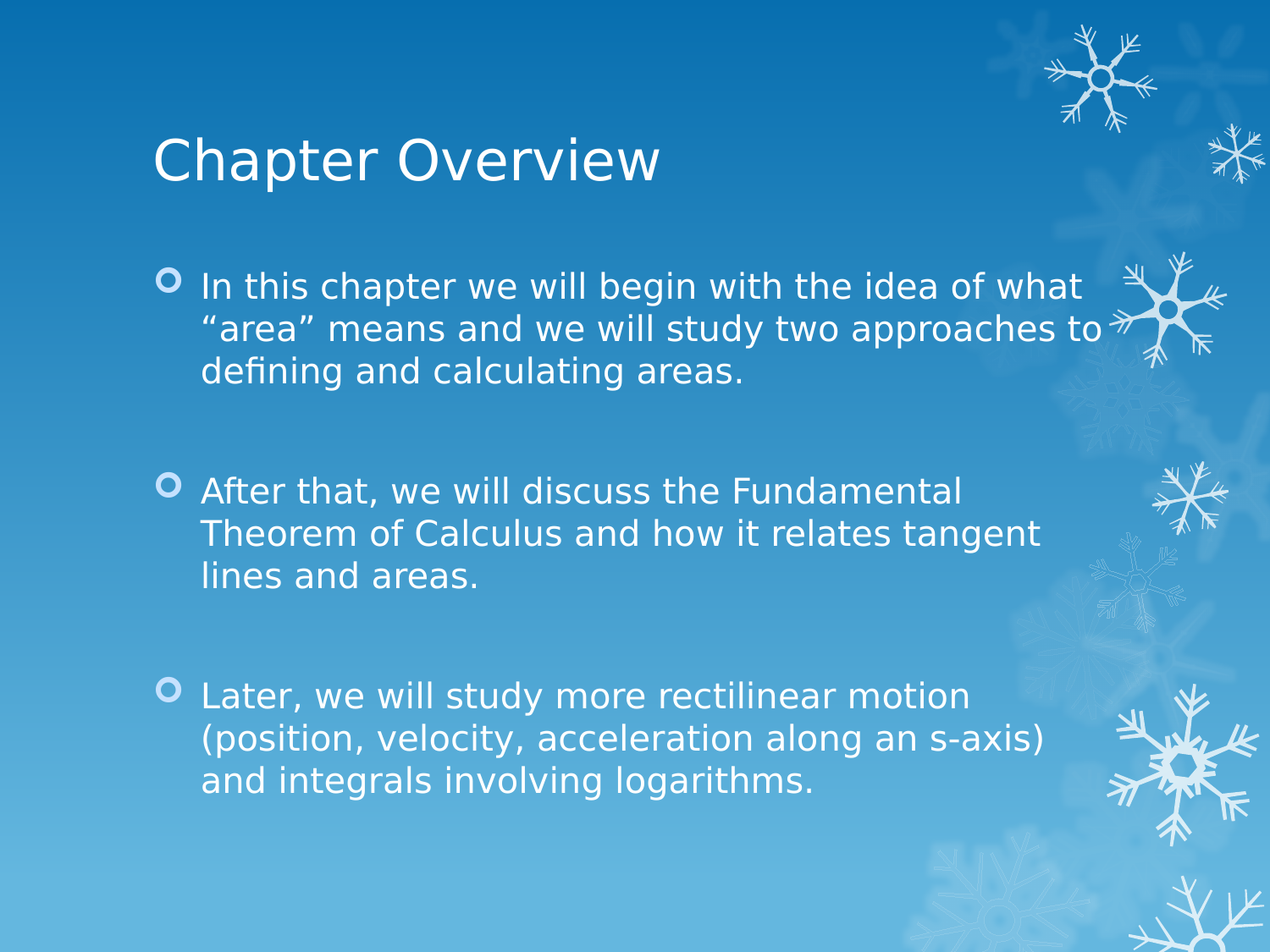

# Chapter Overview
In this chapter we will begin with the idea of what “area” means and we will study two approaches to defining and calculating areas.

After that, we will discuss the Fundamental Theorem of Calculus and how it relates tangent lines and areas.

Later, we will study more rectilinear motion (position, velocity, acceleration along an s-axis) and integrals involving logarithms.